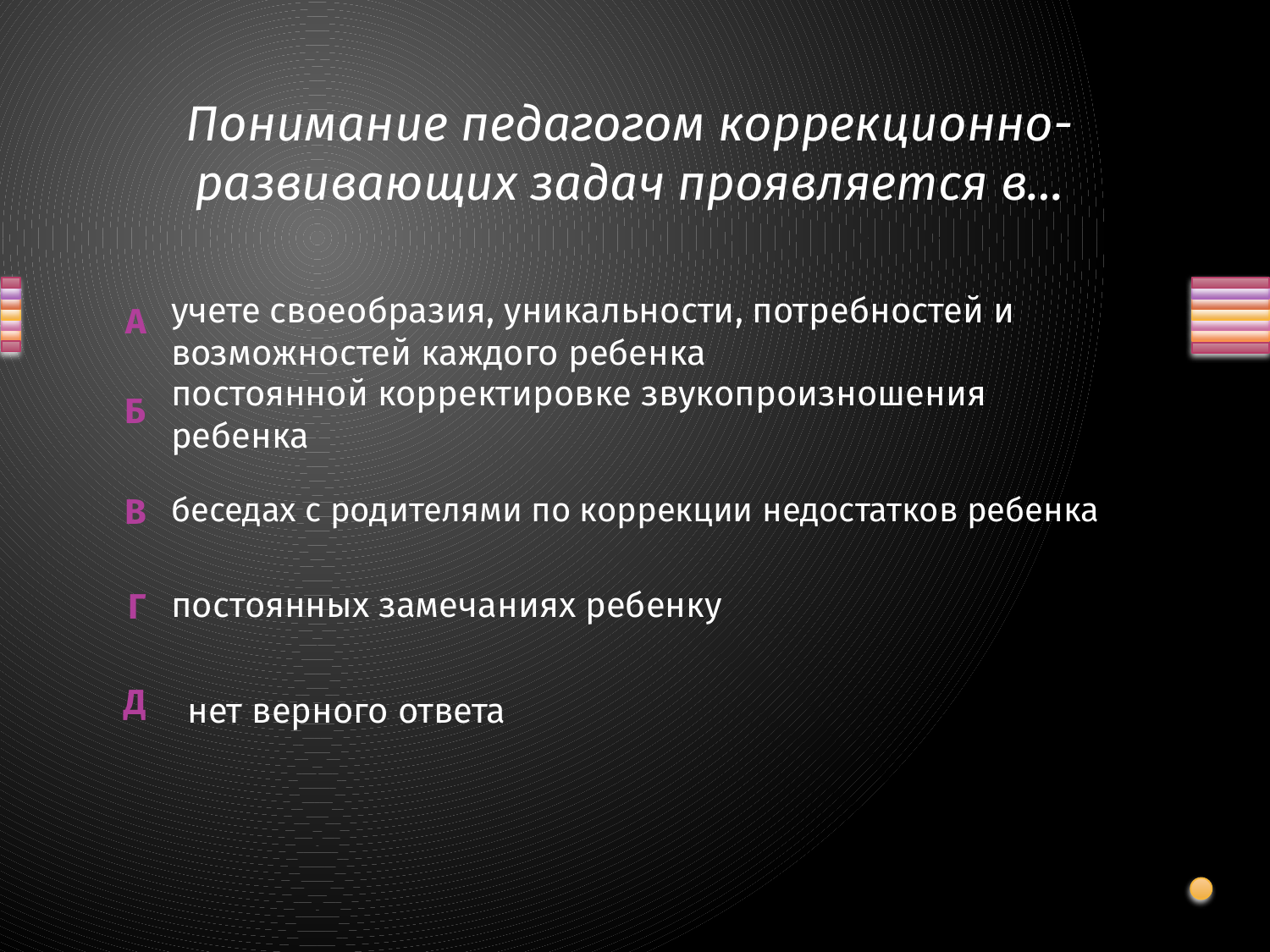

# Понимание педагогом коррекционно-развивающих задач проявляется в…
учете своеобразия, уникальности, потребностей и возможностей каждого ребенка
постоянной корректировке звукопроизношения ребенка
беседах с родителями по коррекции недостатков ребенка
постоянных замечаниях ребенку
нет верного ответа